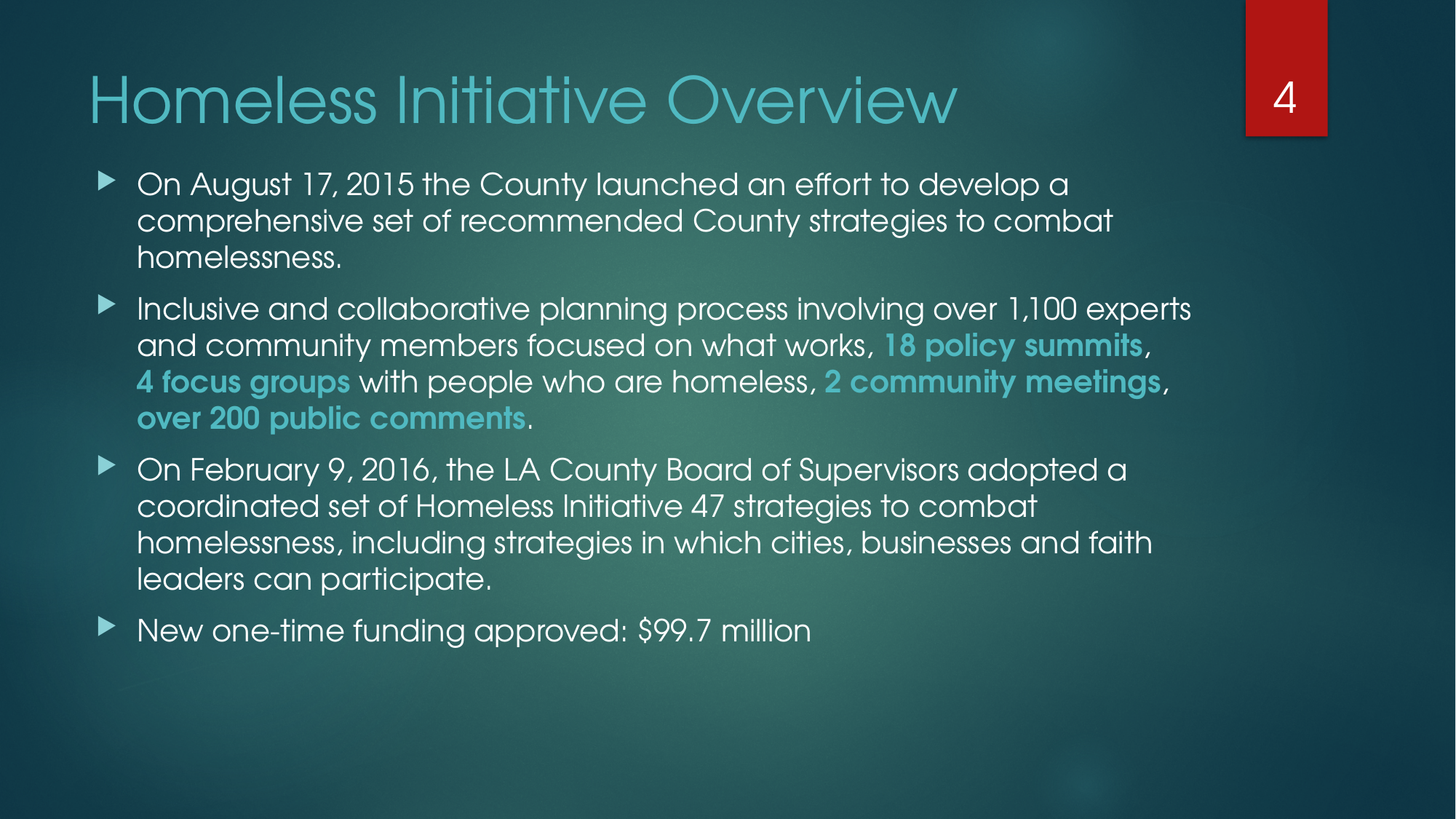

4
# Homeless Initiative Overview
On August 17, 2015 the County launched an effort to develop a comprehensive set of recommended County strategies to combat homelessness.
Inclusive and collaborative planning process involving over 1,100 experts and community members focused on what works, 18 policy summits,     4 focus groups with people who are homeless, 2 community meetings, over 200 public comments.
On February 9, 2016, the LA County Board of Supervisors adopted a coordinated set of Homeless Initiative 47 strategies to combat homelessness, including strategies in which cities, businesses and faith leaders can participate.
New one-time funding approved: $99.7 million